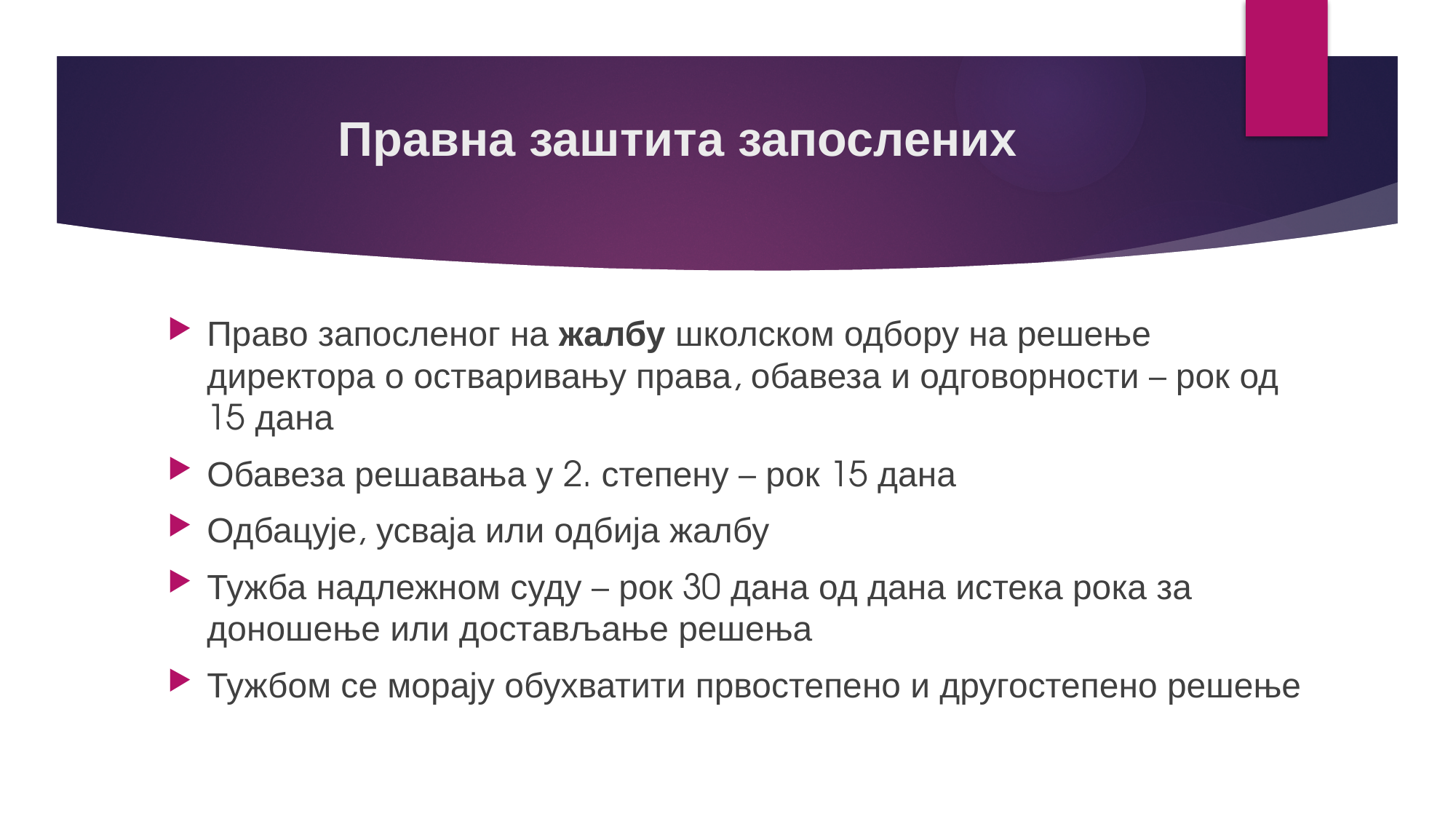

# Правна заштита запослених
Право запосленог на жалбу школском одбору на решење директора о остваривању права, обавеза и одговорности – рок од 15 дана
Обавеза решавања у 2. степену – рок 15 дана
Одбацује, усваја или одбија жалбу
Тужба надлежном суду – рок 30 дана од дана истека рока за доношење или достављање решења
Тужбом се морају обухватити првостепено и другостепено решење